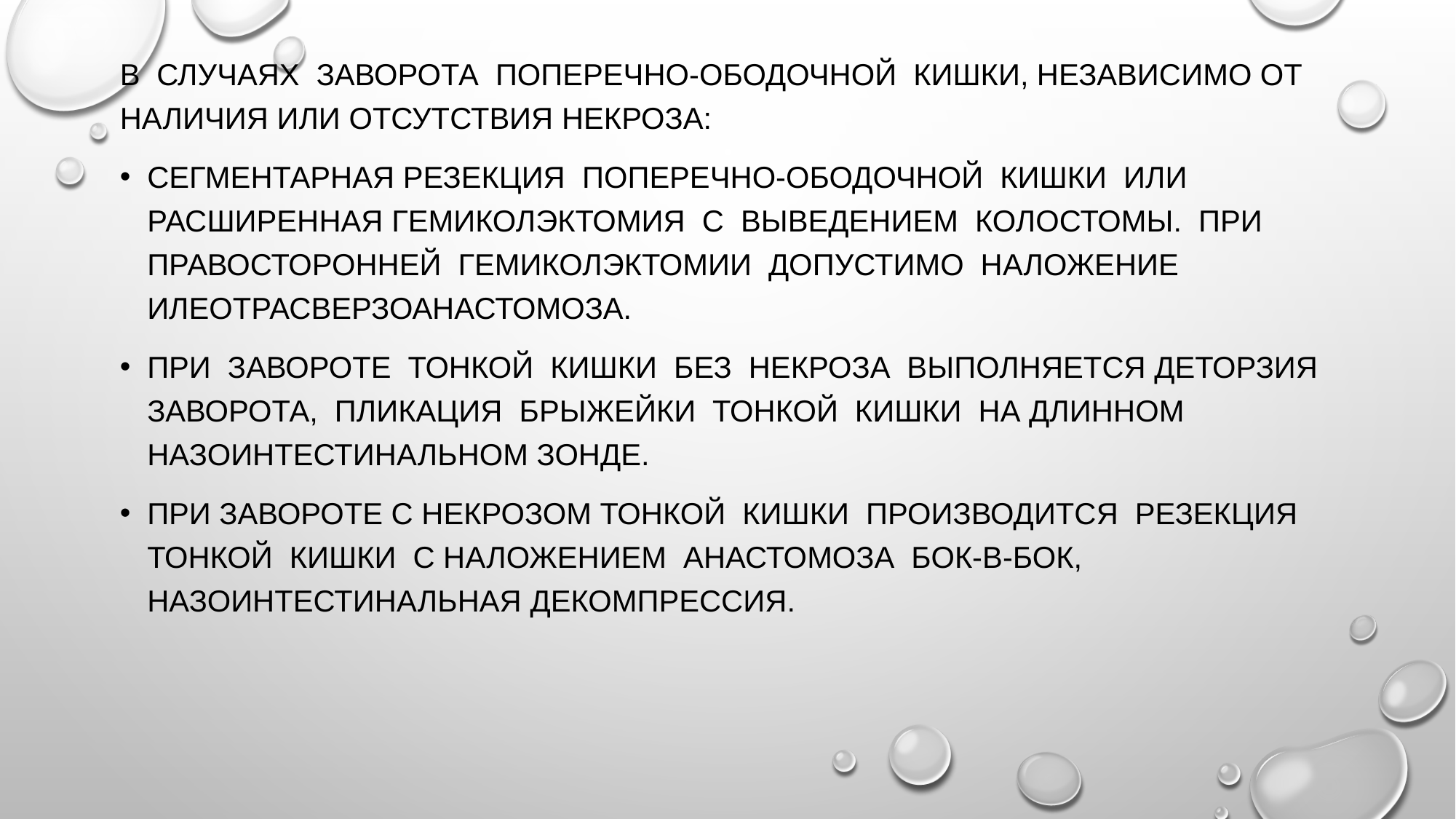

В  случаях  заворота  поперечно-ободочной  кишки, независимо от наличия или отсутствия некроза:
сегментарная резекция  поперечно-ободочной  кишки  или  расширенная гемиколэктомия  с  выведением  колостомы.  При правосторонней  гемиколэктомии  допустимо  наложение илеотрасверзоанастомоза.
При  завороте  тонкой  кишки  без  некроза  выполняется деторзия  заворота,  пликация  брыжейки  тонкой  кишки  на длинном назоинтестинальном зонде.
При завороте с некрозом тонкой  кишки  производится  резекция  тонкой  кишки  с наложением  анастомоза  бок-в-бок,  назоинтестинальная декомпрессия.